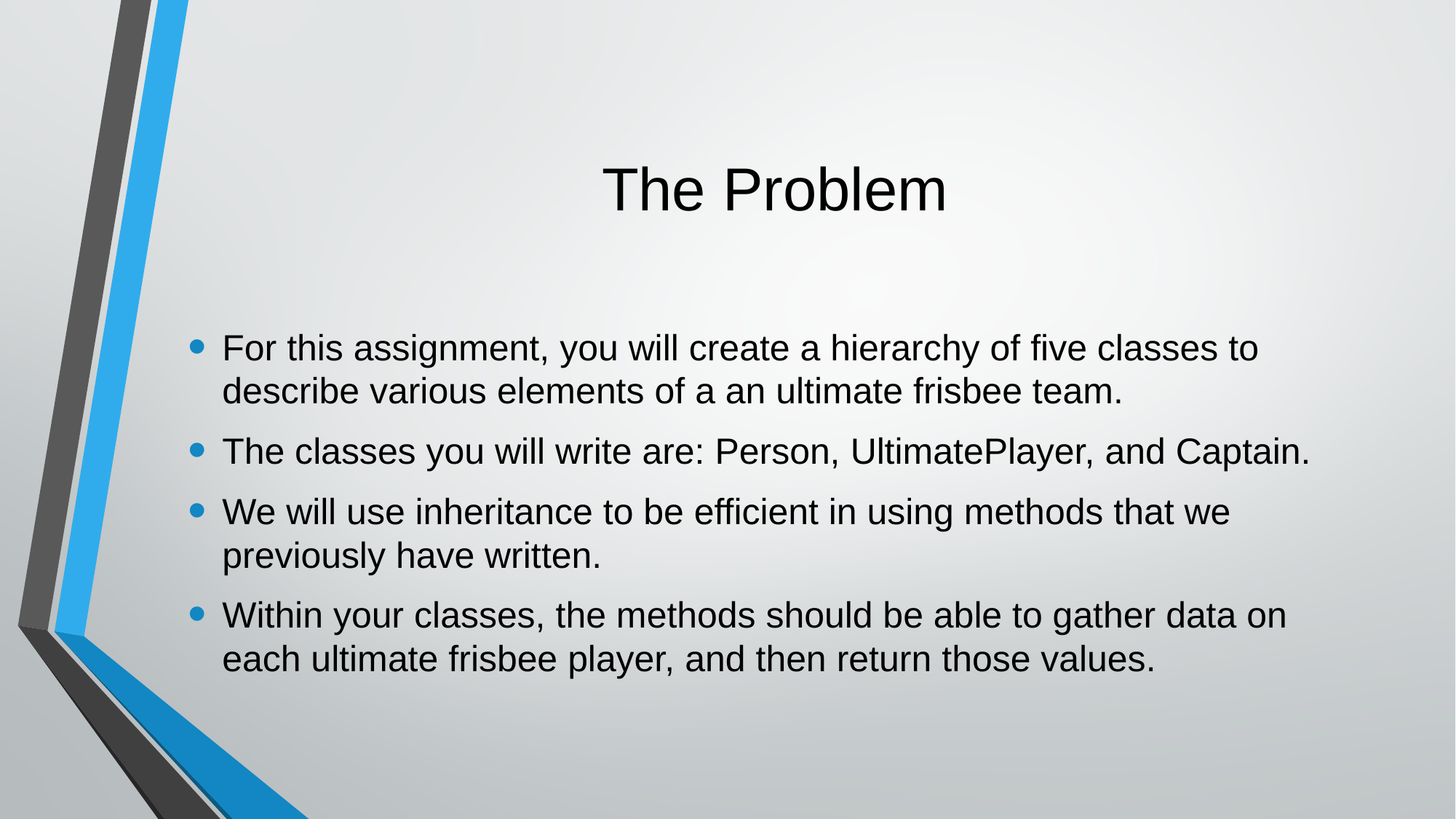

# The Problem
For this assignment, you will create a hierarchy of five classes to describe various elements of a an ultimate frisbee team.
The classes you will write are: Person, UltimatePlayer, and Captain.
We will use inheritance to be efficient in using methods that we previously have written.
Within your classes, the methods should be able to gather data on each ultimate frisbee player, and then return those values.